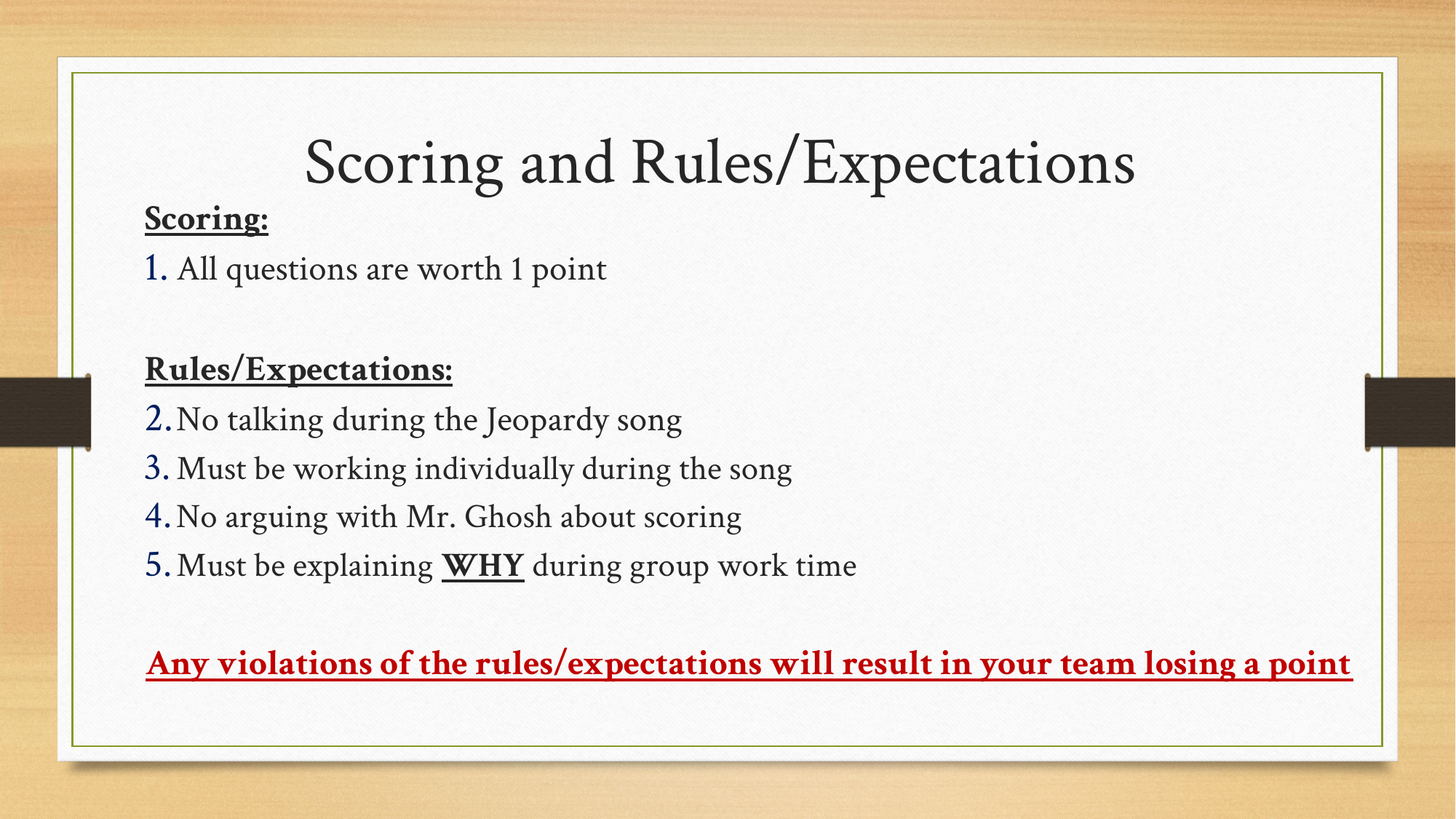

Scoring and Rules/Expectations
Scoring:
All questions are worth 1 point

Rules/Expectations:
No talking during the Jeopardy song
Must be working individually during the song
No arguing with Mr. Ghosh about scoring
Must be explaining WHY during group work time

Any violations of the rules/expectations will result in your team losing a point